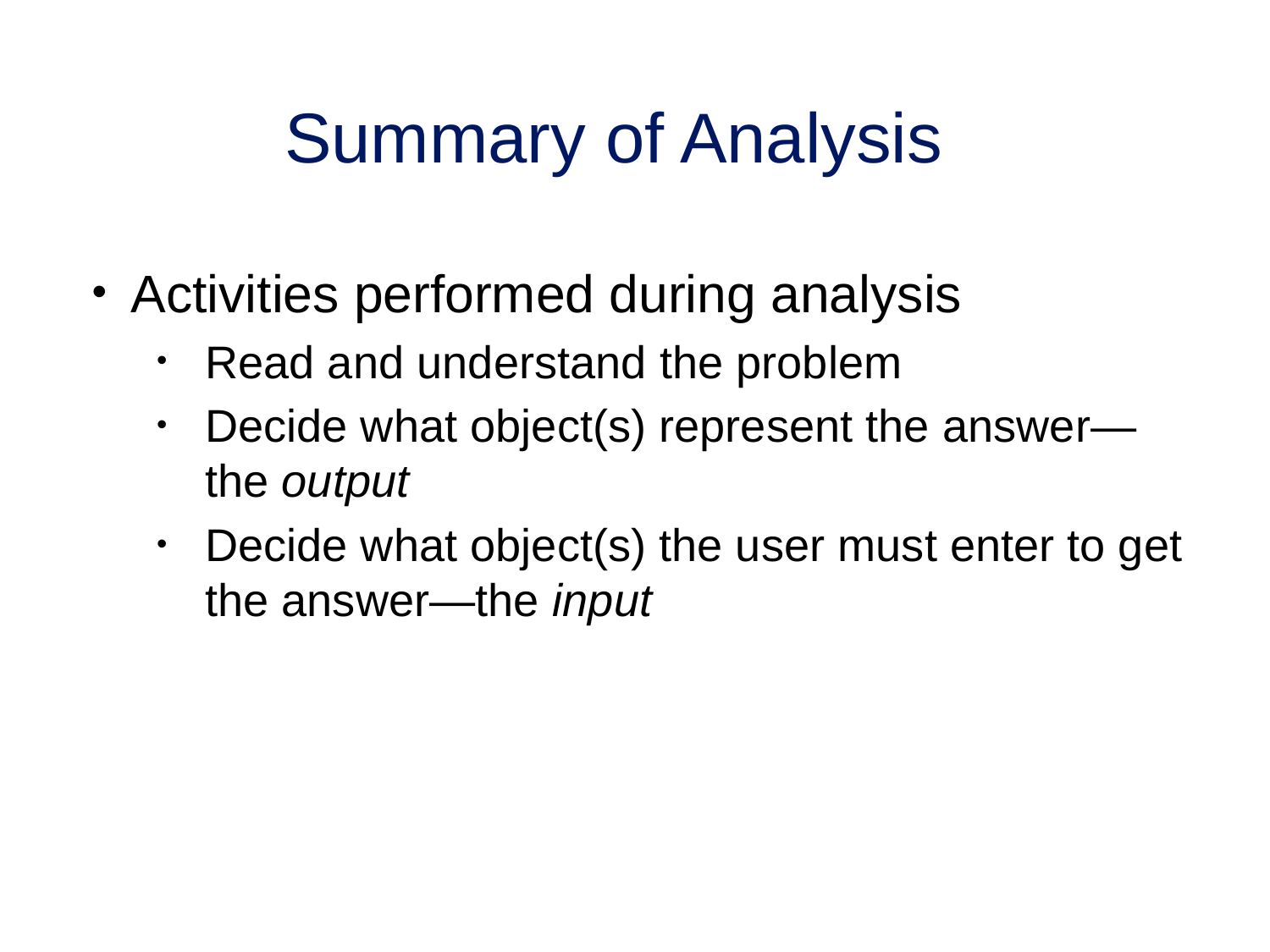

# Summary of Analysis
Activities performed during analysis
Read and understand the problem
Decide what object(s) represent the answer—the output
Decide what object(s) the user must enter to get the answer—the input